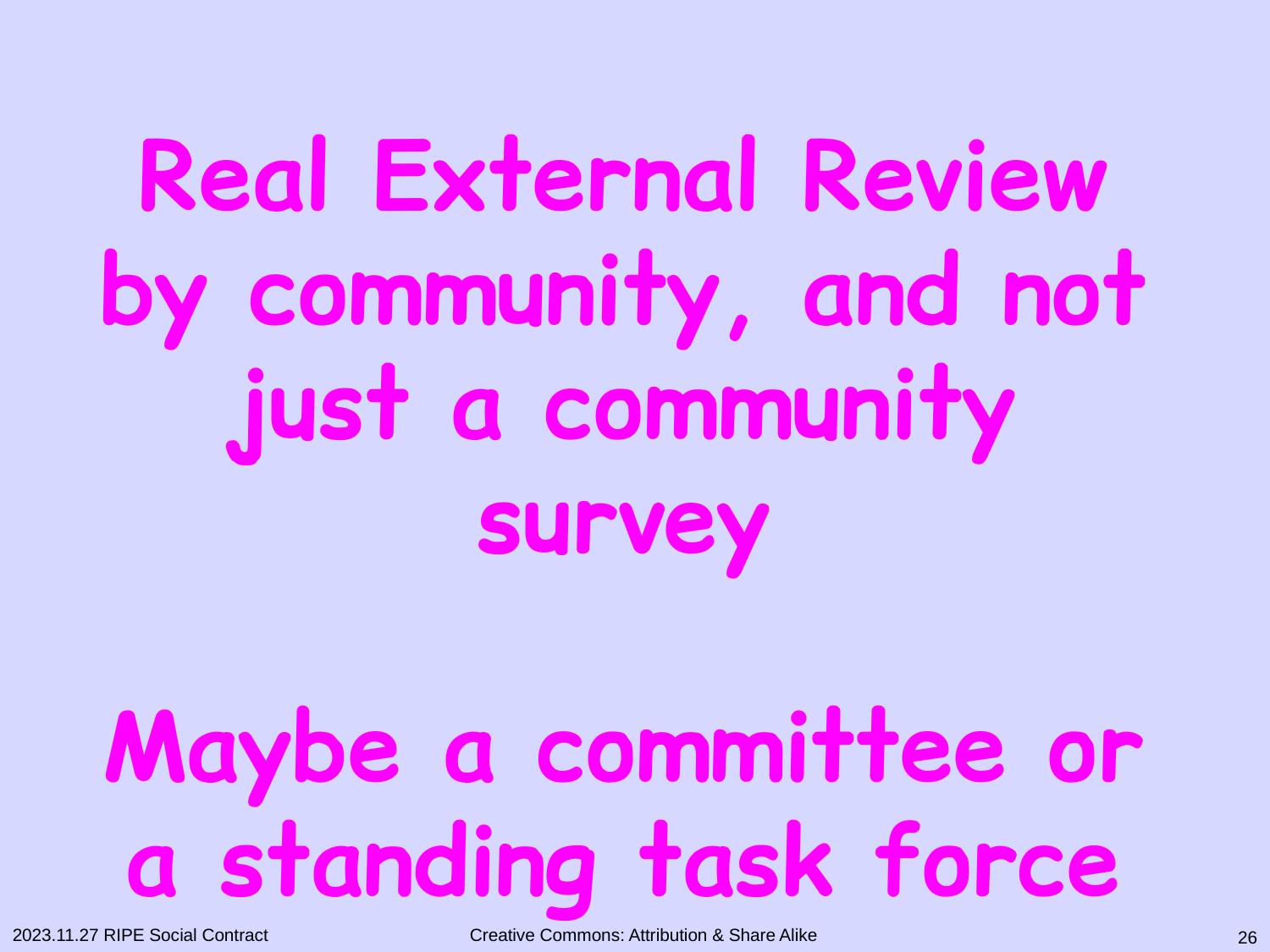

Real External Review by community, and not just a community survey

Maybe a committee or a standing task force
2023.11.27 RIPE Social Contract
26
Creative Commons: Attribution & Share Alike